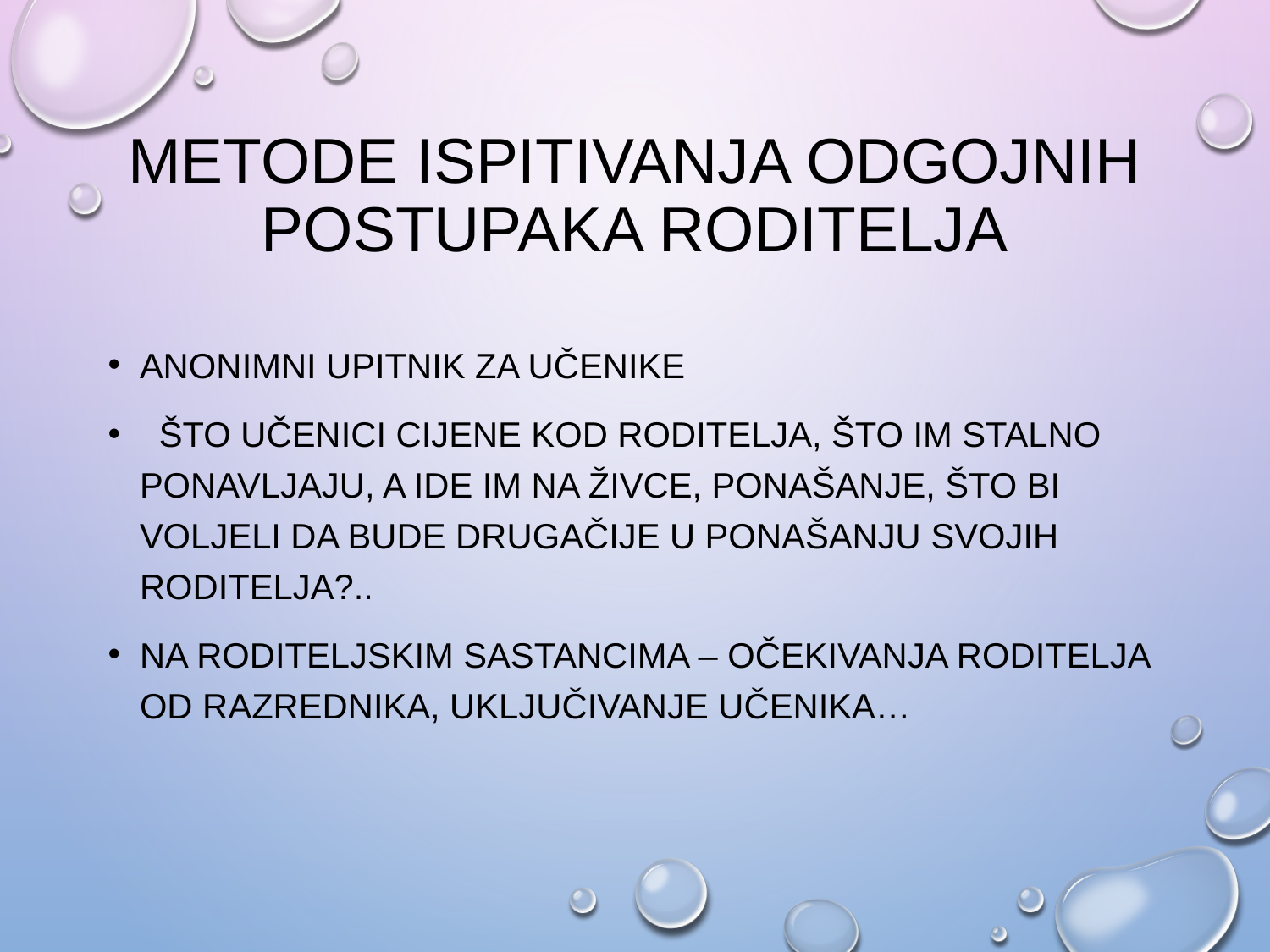

# Metode ispitivanja odgojnih postupaka roditelja
Anonimni upitnik za učenike
  što učenici cijene kod roditelja, što im stalno ponavljaju, a ide im na živce, ponašanje, što bi voljeli da bude drugačije u ponašanju svojih roditelja?..
Na roditeljskim sastancima – očekivanja roditelja od razrednika, uključivanje učenika…